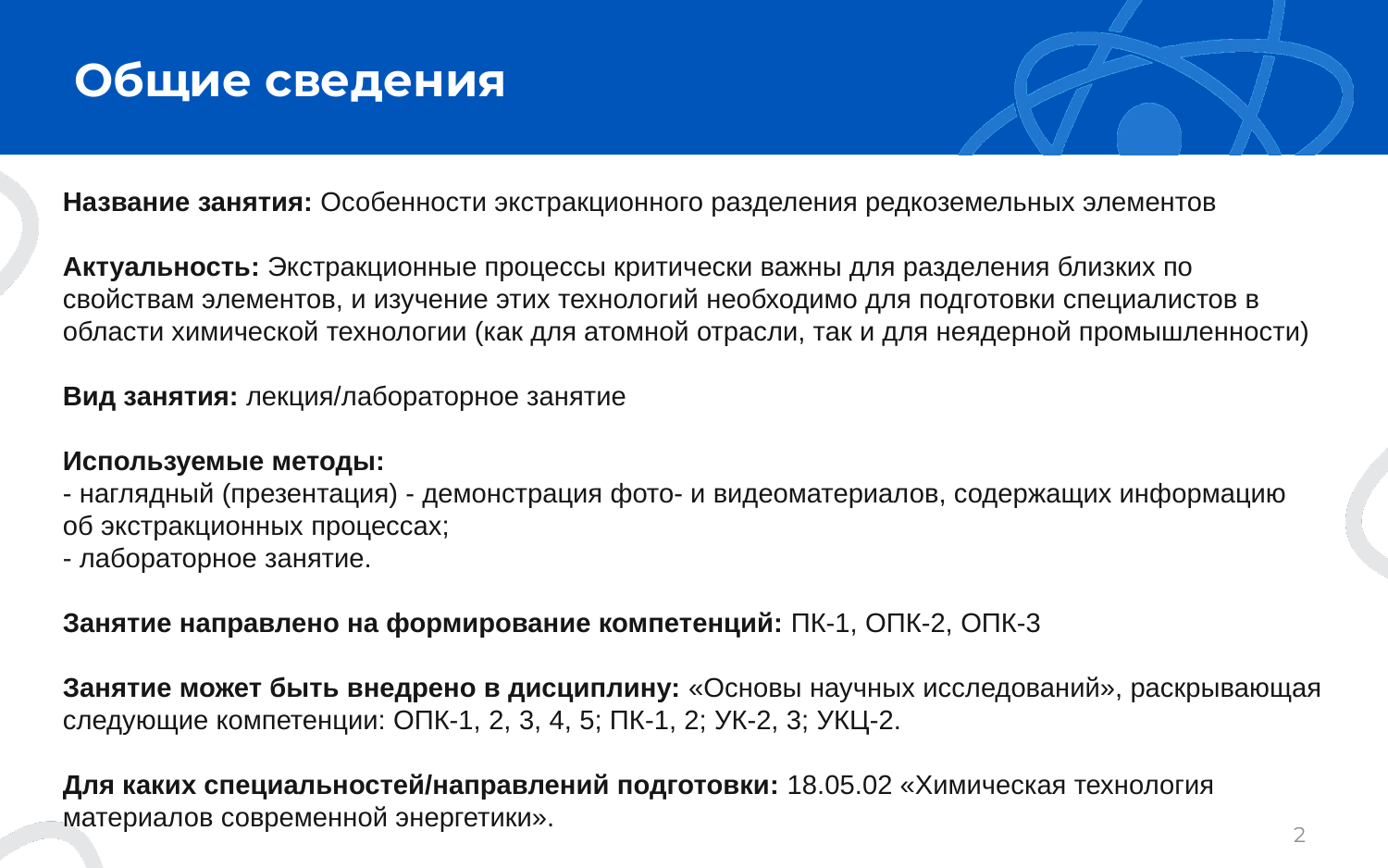

# Общие сведения
Название занятия: Особенности экстракционного разделения редкоземельных элементов

Актуальность: Экстракционные процессы критически важны для разделения близких по свойствам элементов, и изучение этих технологий необходимо для подготовки специалистов в области химической технологии (как для атомной отрасли, так и для неядерной промышленности)

Вид занятия: лекция/лабораторное занятие

Используемые методы:
- наглядный (презентация) - демонстрация фото- и видеоматериалов, содержащих информацию об экстракционных процессах;
- лабораторное занятие.

Занятие направлено на формирование компетенций: ПК-1, ОПК-2, ОПК-3

Занятие может быть внедрено в дисциплину: «Основы научных исследований», раскрывающая следующие компетенции: ОПК-1, 2, 3, 4, 5; ПК-1, 2; УК-2, 3; УКЦ-2.

Для каких специальностей/направлений подготовки: 18.05.02 «Химическая технология материалов современной энергетики».